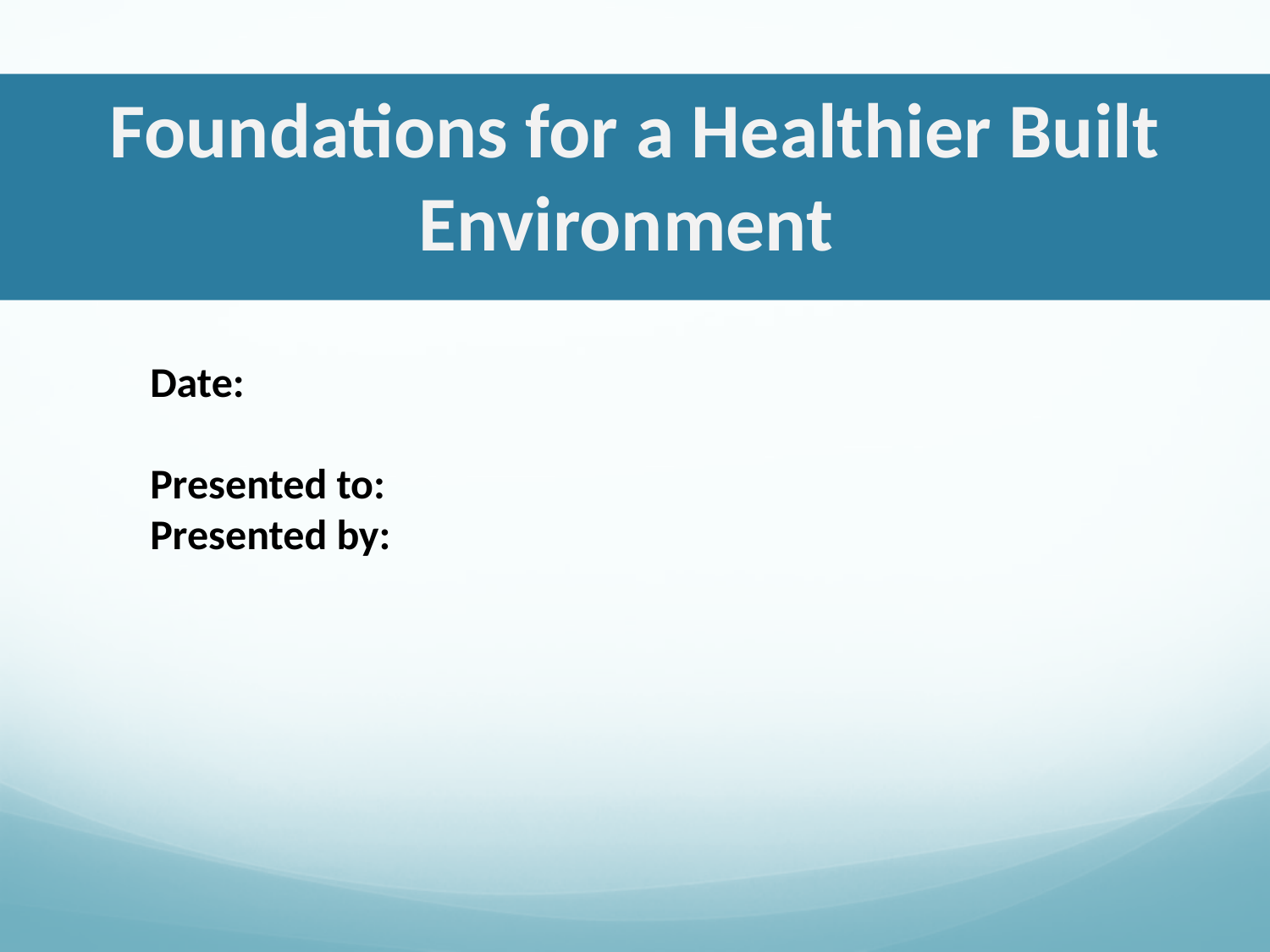

Foundations for a Healthier Built Environment

Date:

Presented to:
Presented by: